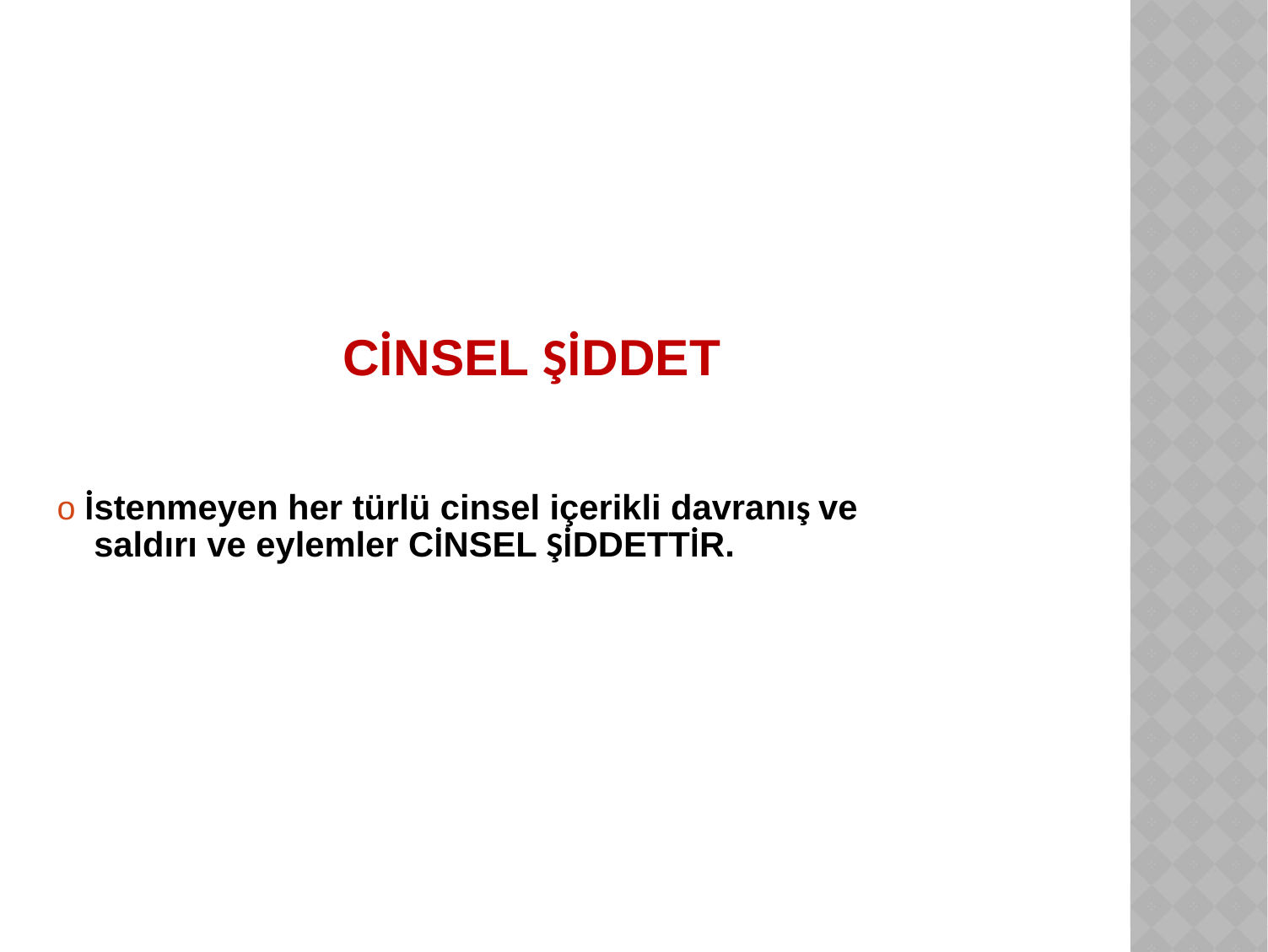

CİNSEL ŞİDDET
o İstenmeyen her türlü cinsel içerikli davranış ve saldırı ve eylemler CİNSEL ŞİDDETTİR.